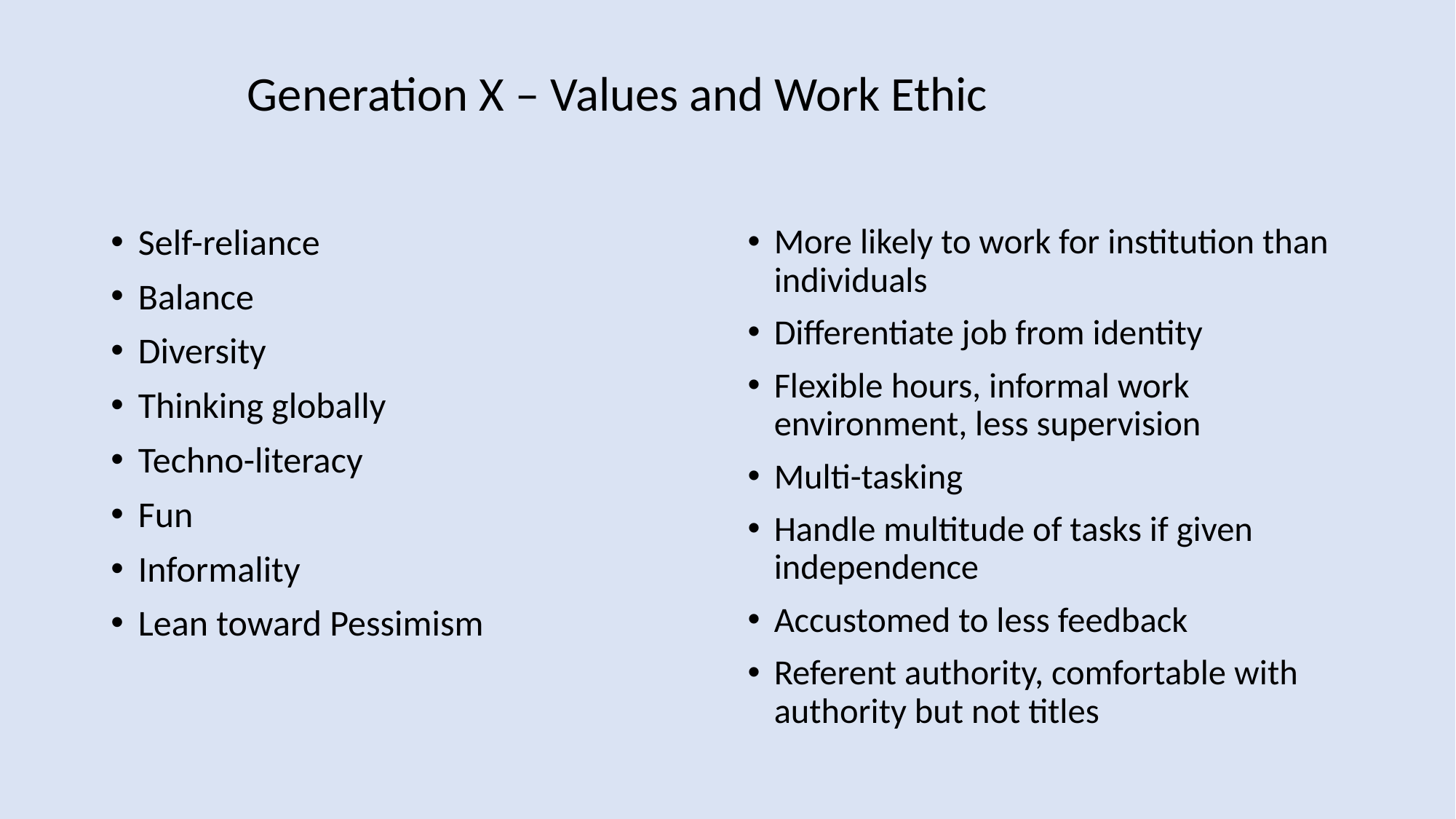

# Generation X – Values and Work Ethic
Self-reliance
Balance
Diversity
Thinking globally
Techno-literacy
Fun
Informality
Lean toward Pessimism
More likely to work for institution than individuals
Differentiate job from identity
Flexible hours, informal work environment, less supervision
Multi-tasking
Handle multitude of tasks if given independence
Accustomed to less feedback
Referent authority, comfortable with authority but not titles